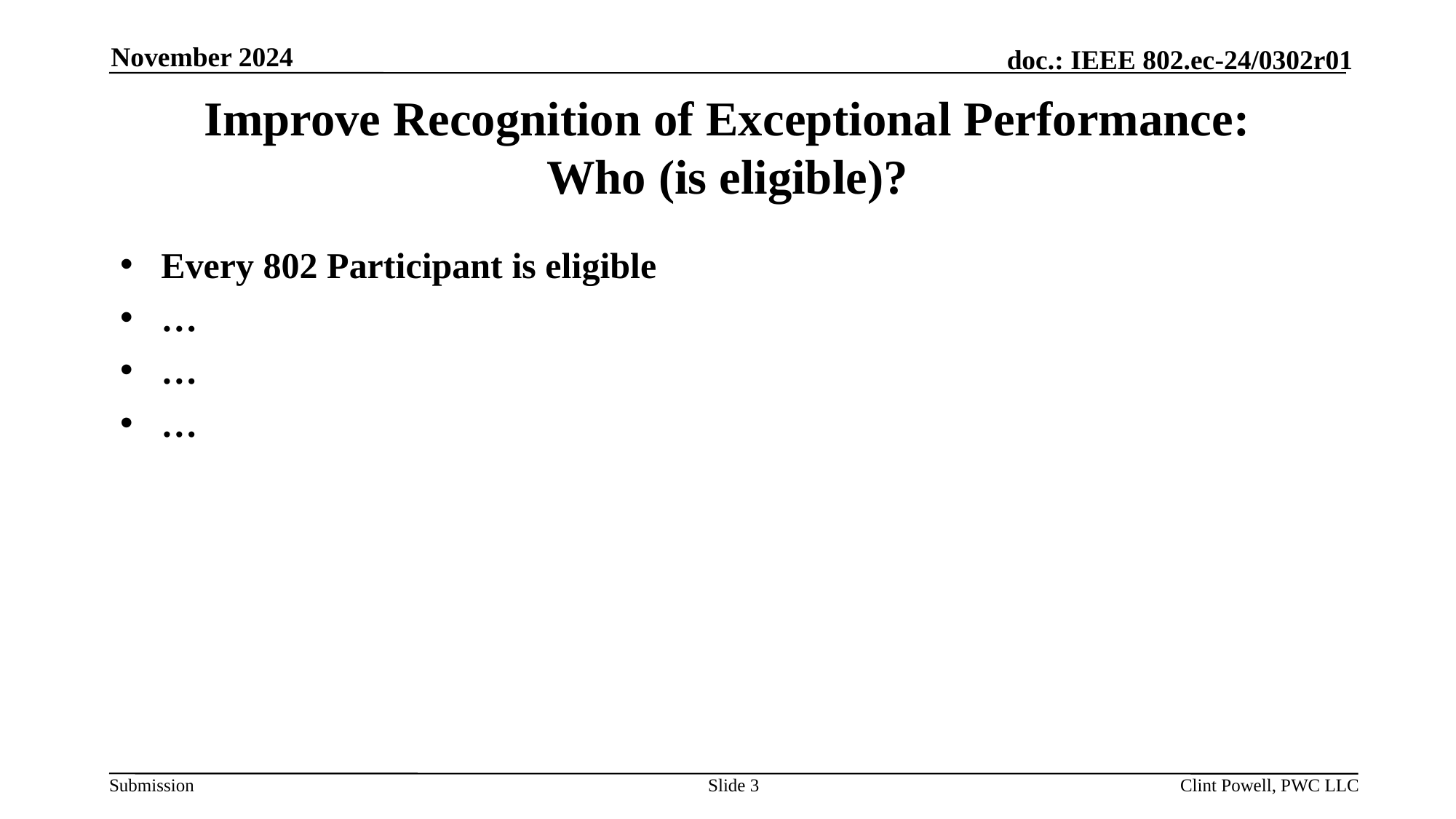

November 2024
# Improve Recognition of Exceptional Performance: Who (is eligible)?
Every 802 Participant is eligible
…
…
…
Slide 3
Clint Powell, PWC LLC